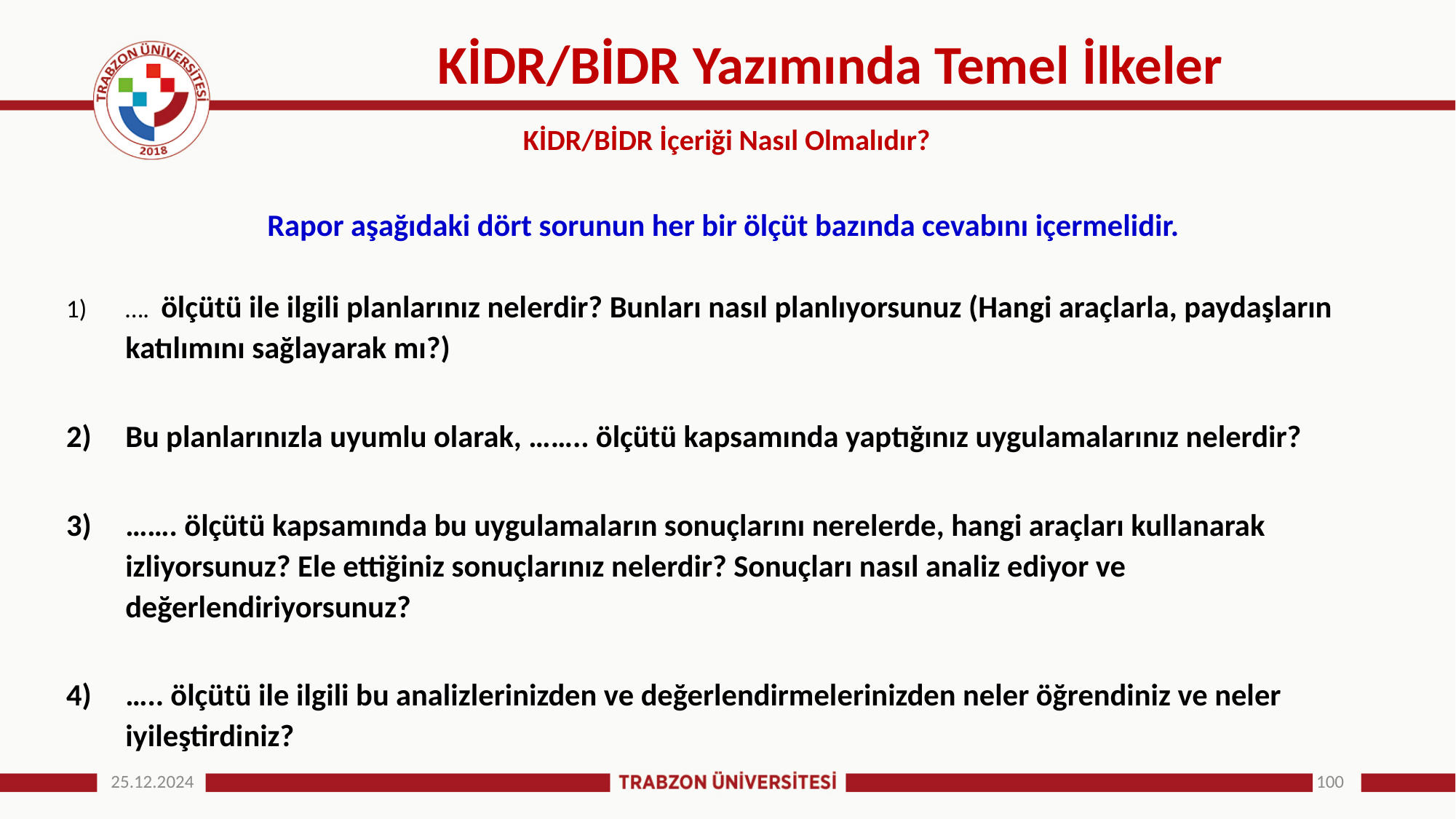

# KİDR/BİDR Yazımında Temel İlkeler
KİDR/BİDR İçeriği Nasıl Olmalıdır?

Rapor aşağıdaki dört sorunun her bir ölçüt bazında cevabını içermelidir.

….  ölçütü ile ilgili planlarınız nelerdir? Bunları nasıl planlıyorsunuz (Hangi araçlarla, paydaşların katılımını sağlayarak mı?)

Bu planlarınızla uyumlu olarak, …….. ölçütü kapsamında yaptığınız uygulamalarınız nelerdir?

……. ölçütü kapsamında bu uygulamaların sonuçlarını nerelerde, hangi araçları kullanarak izliyorsunuz? Ele ettiğiniz sonuçlarınız nelerdir? Sonuçları nasıl analiz ediyor ve değerlendiriyorsunuz?

….. ölçütü ile ilgili bu analizlerinizden ve değerlendirmelerinizden neler öğrendiniz ve neler iyileştirdiniz?
25.12.2024
100